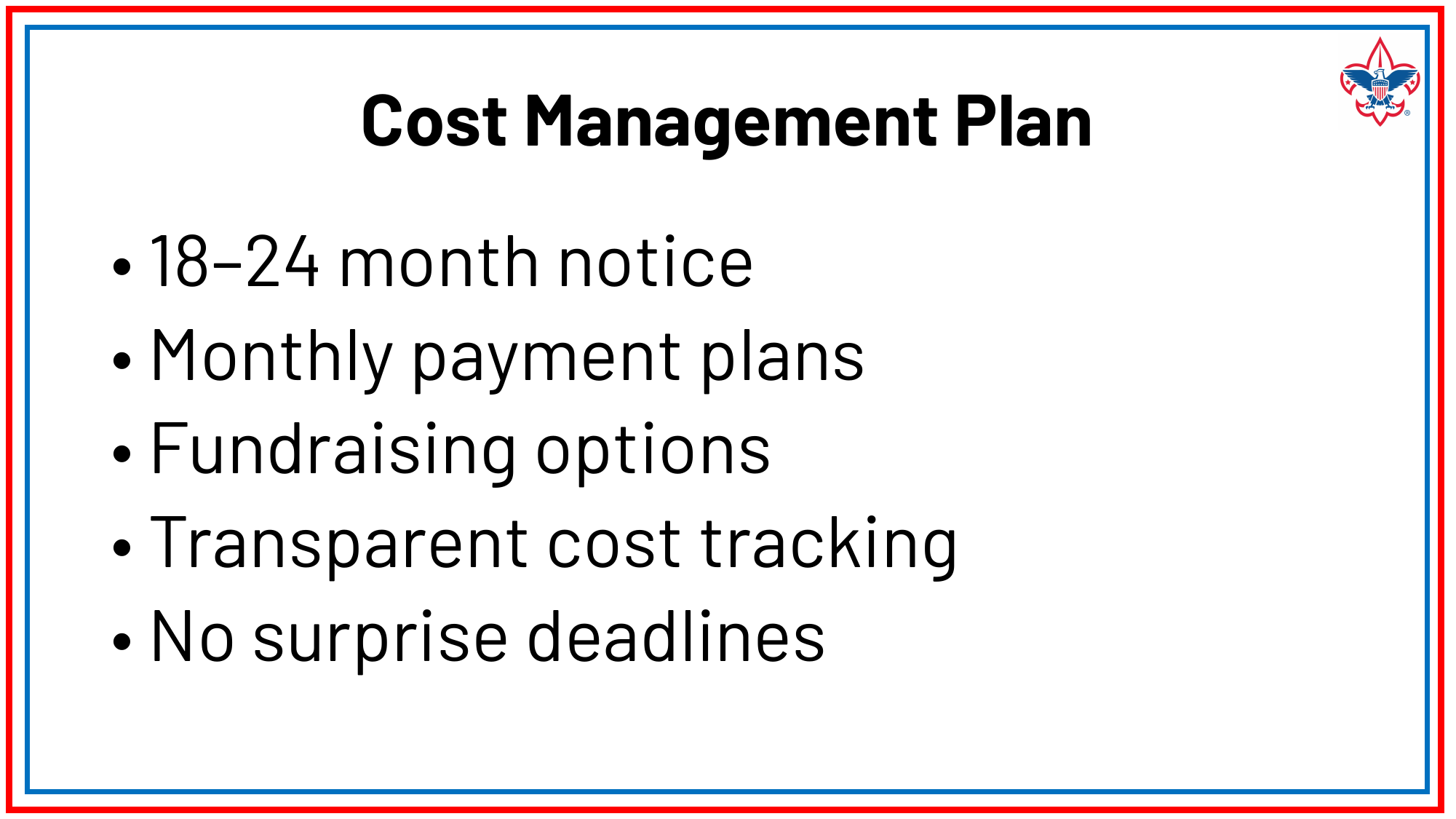

# Cost Management Plan
• 18–24 month notice
• Monthly payment plans
• Fundraising options
• Transparent cost tracking
• No surprise deadlines